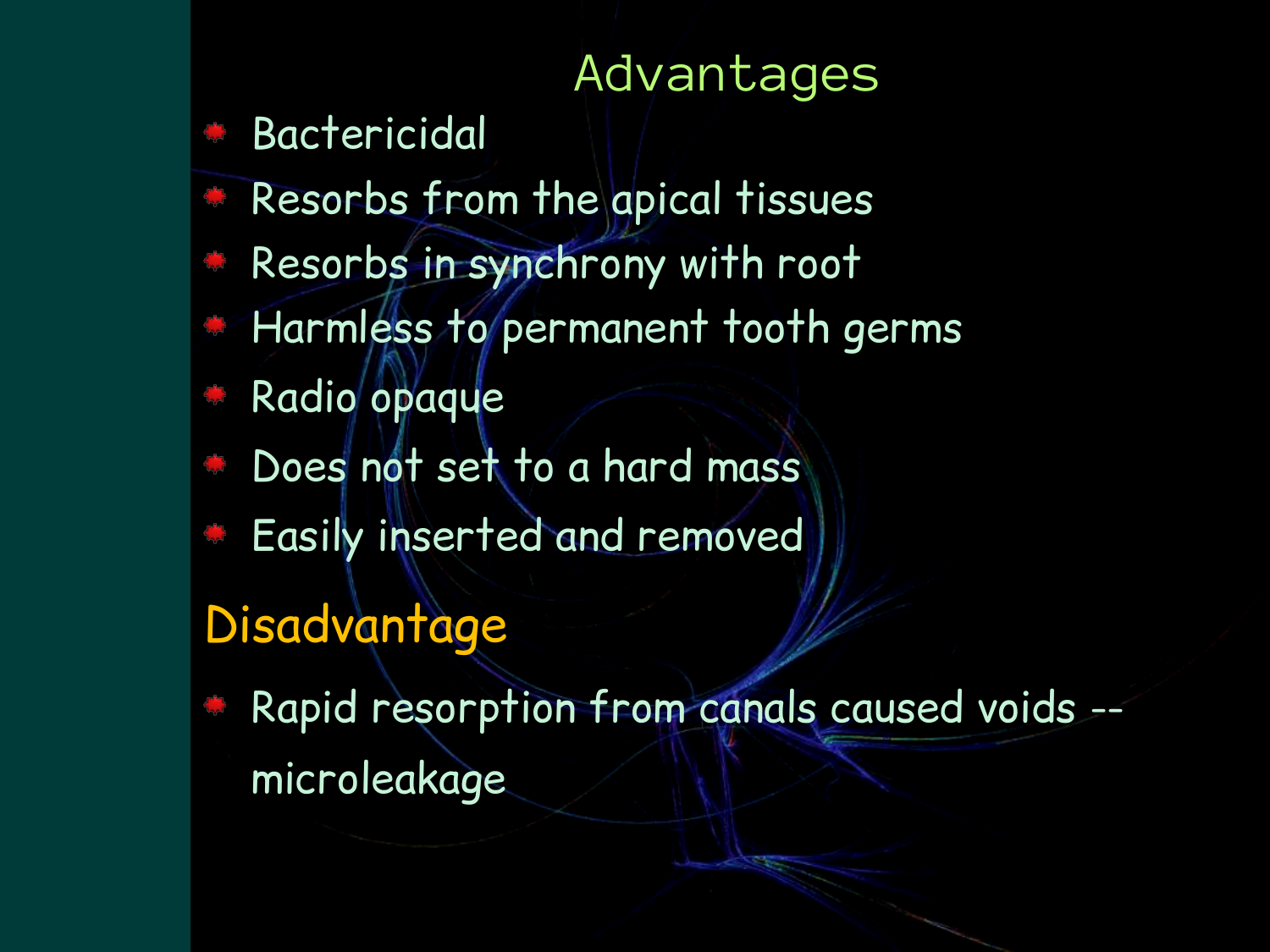

# Advantages
Bactericidal
Resorbs from the apical tissues
Resorbs in synchrony with root
Harmless to permanent tooth germs
Radio opaque
Does not set to a hard mass
Easily inserted and removed
Disadvantage
Rapid resorption from canals caused voids -- microleakage